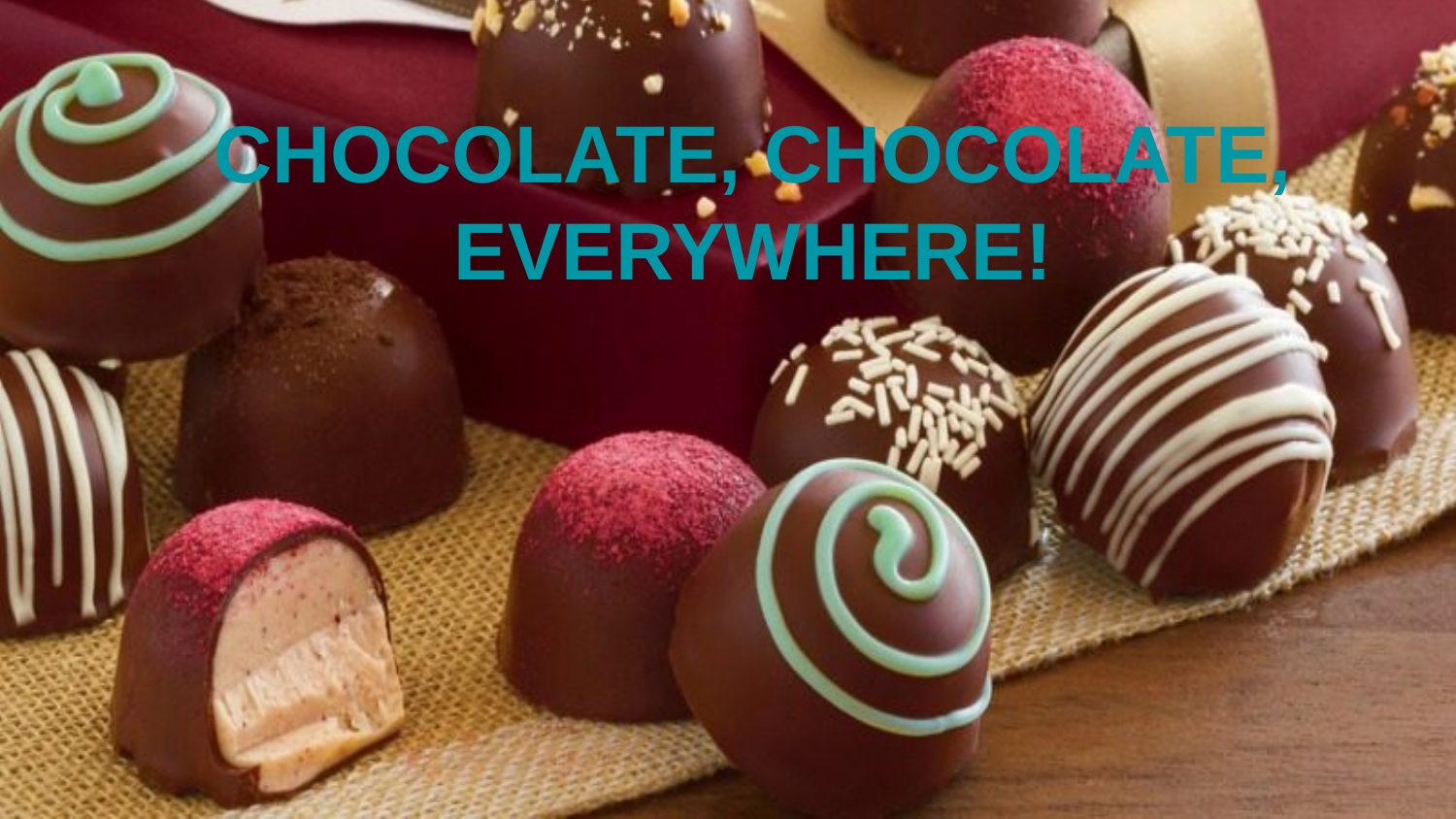

CHOCOLATE, CHOCOLATE, EVERYWHERE!

Abril Parareda Domenech
Year 6